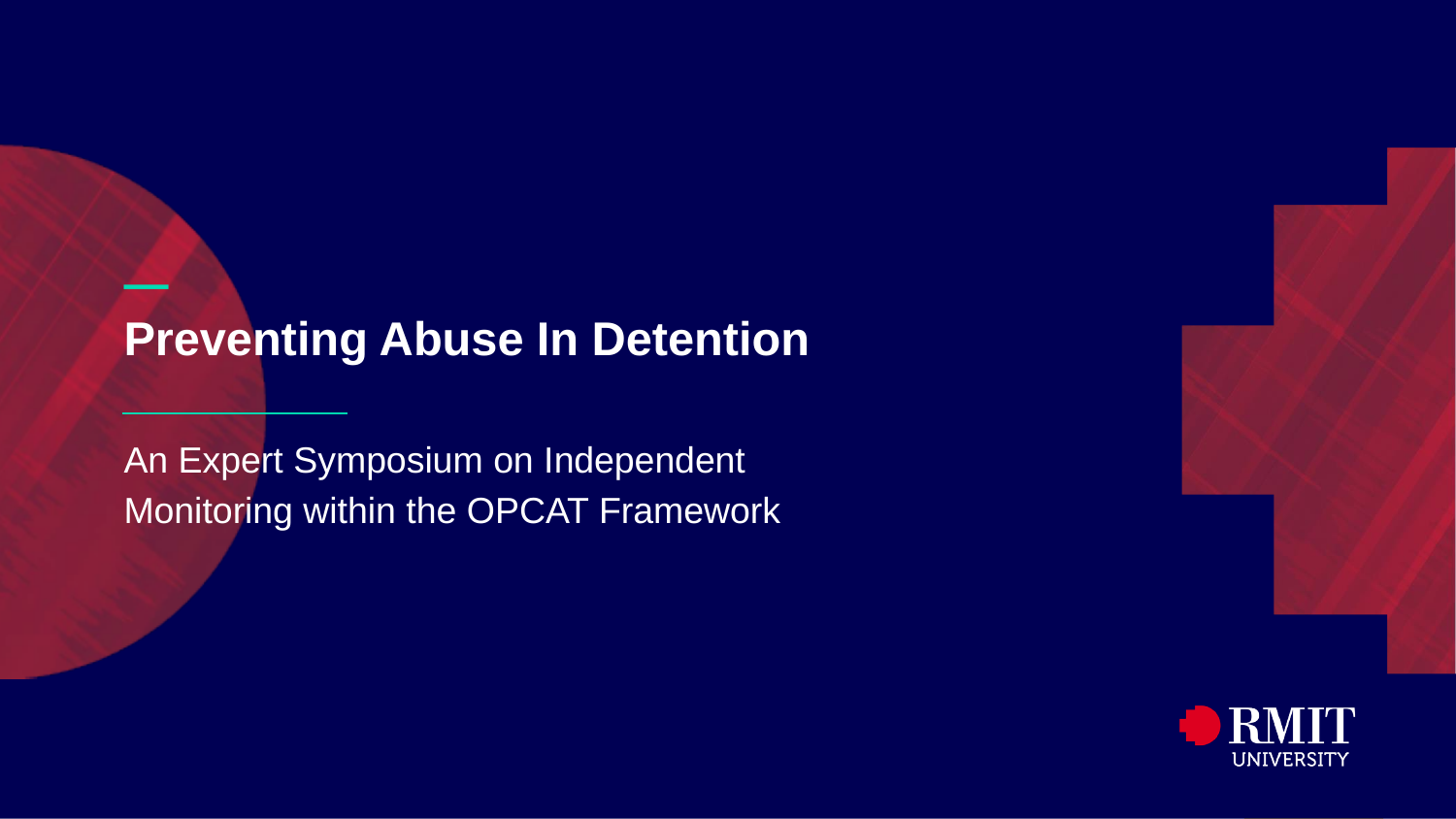

# — Preventing Abuse In Detention
An Expert Symposium on Independent
Monitoring within the OPCAT Framework